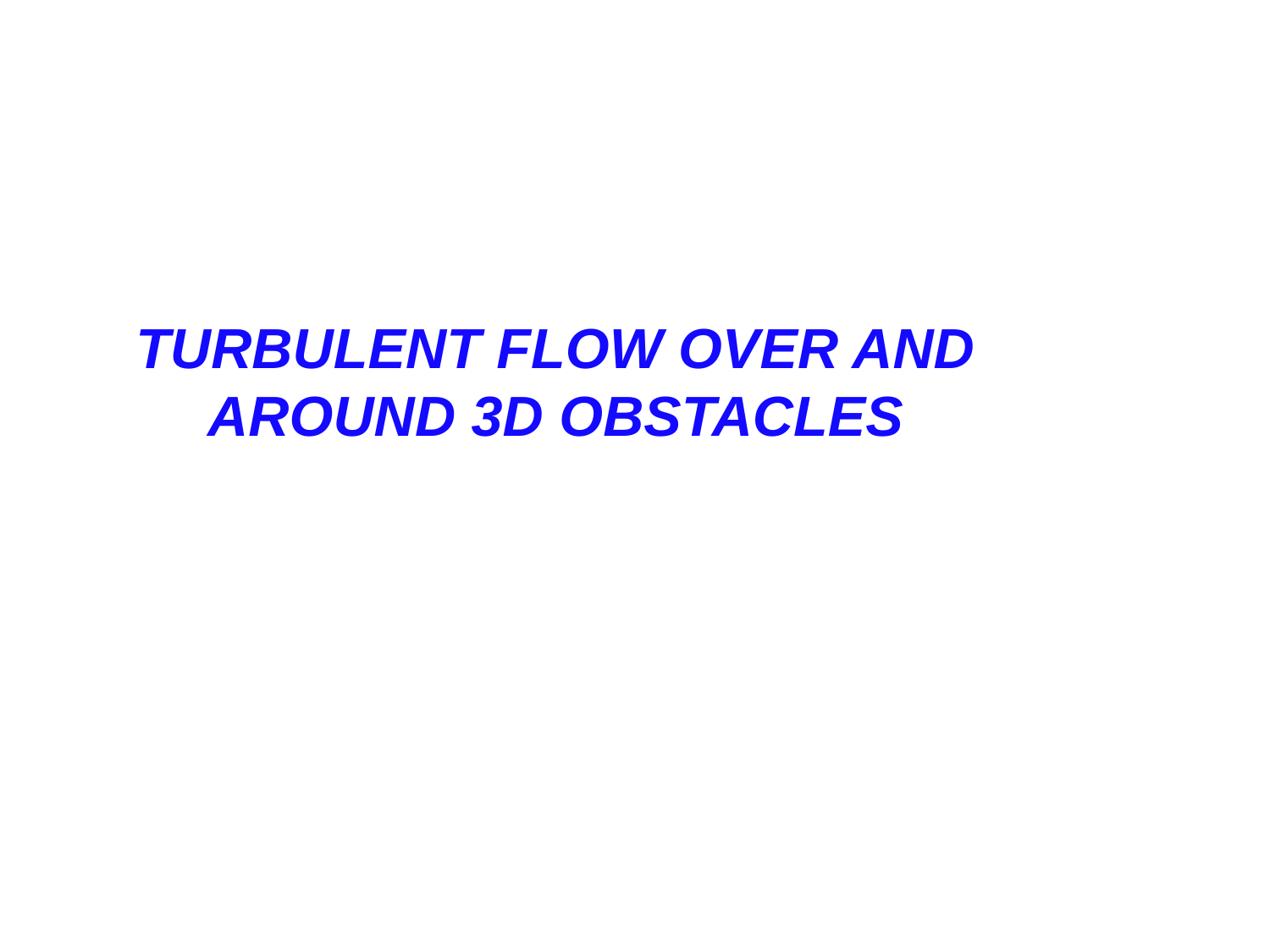

TURBULENT FLOW OVER AND AROUND 3D OBSTACLES